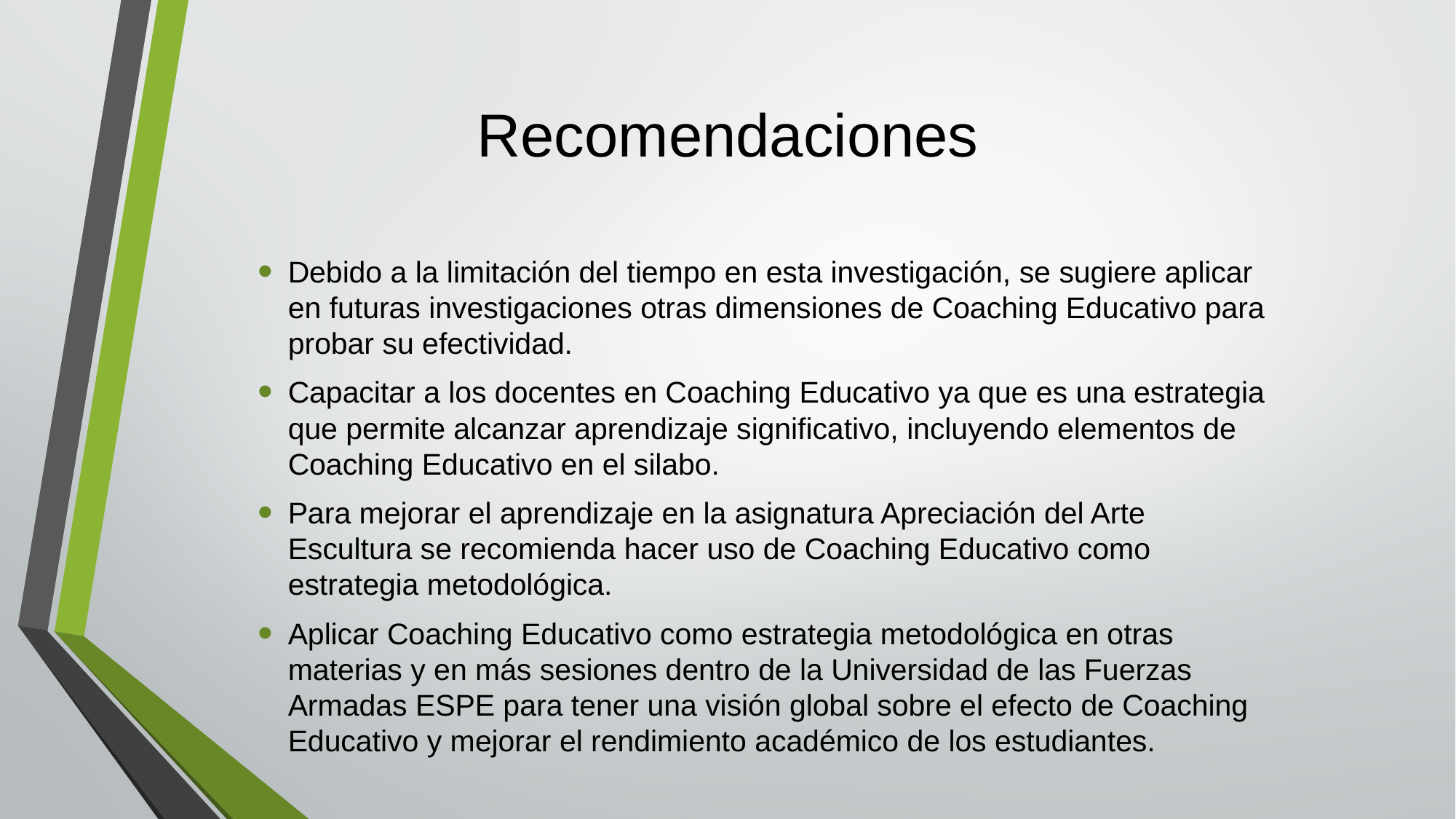

# Recomendaciones

Debido a la limitación del tiempo en esta investigación, se sugiere aplicar en futuras investigaciones otras dimensiones de Coaching Educativo para probar su efectividad.
Capacitar a los docentes en Coaching Educativo ya que es una estrategia que permite alcanzar aprendizaje significativo, incluyendo elementos de Coaching Educativo en el silabo.
Para mejorar el aprendizaje en la asignatura Apreciación del Arte Escultura se recomienda hacer uso de Coaching Educativo como estrategia metodológica.
Aplicar Coaching Educativo como estrategia metodológica en otras materias y en más sesiones dentro de la Universidad de las Fuerzas Armadas ESPE para tener una visión global sobre el efecto de Coaching Educativo y mejorar el rendimiento académico de los estudiantes.